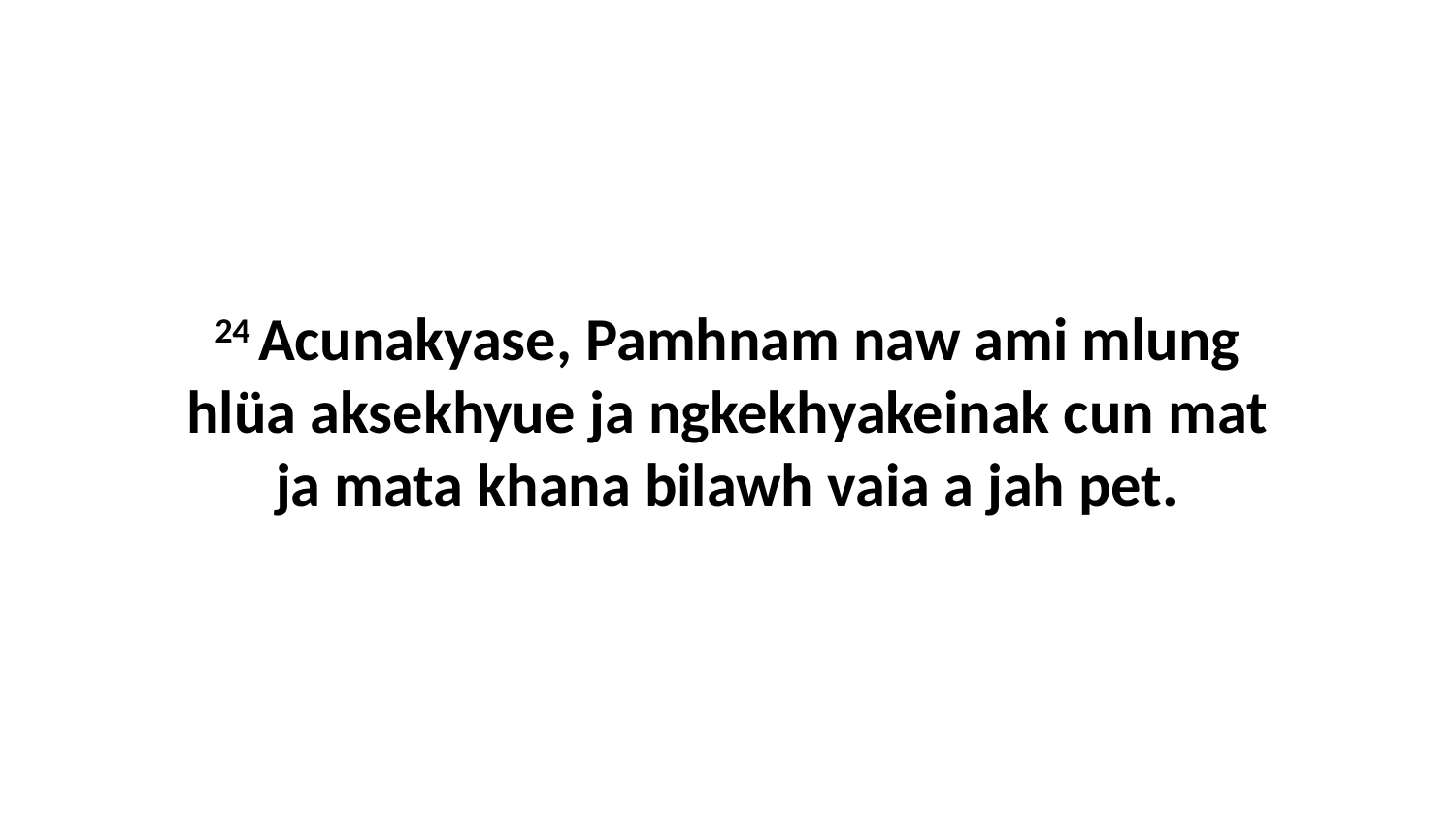

24 Acunakyase, Pamhnam naw ami mlung hlüa aksekhyue ja ngkekhyakeinak cun mat ja mata khana bilawh vaia a jah pet.